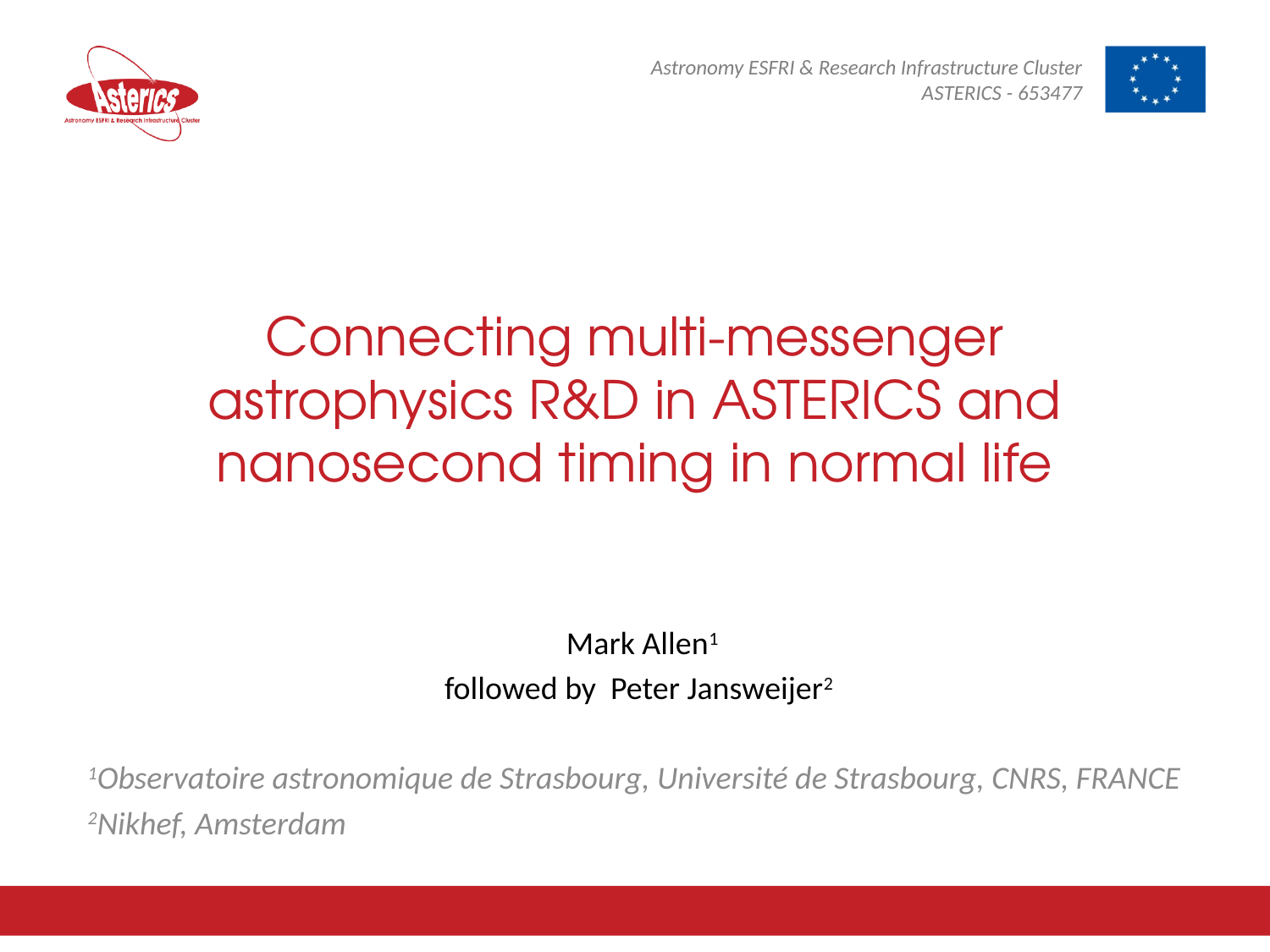

# Connecting multi-messenger astrophysics R&D in ASTERICS and nanosecond timing in normal life
Mark Allen1
followed by  Peter Jansweijer2

1Observatoire astronomique de Strasbourg, Université de Strasbourg, CNRS, FRANCE
2Nikhef, Amsterdam